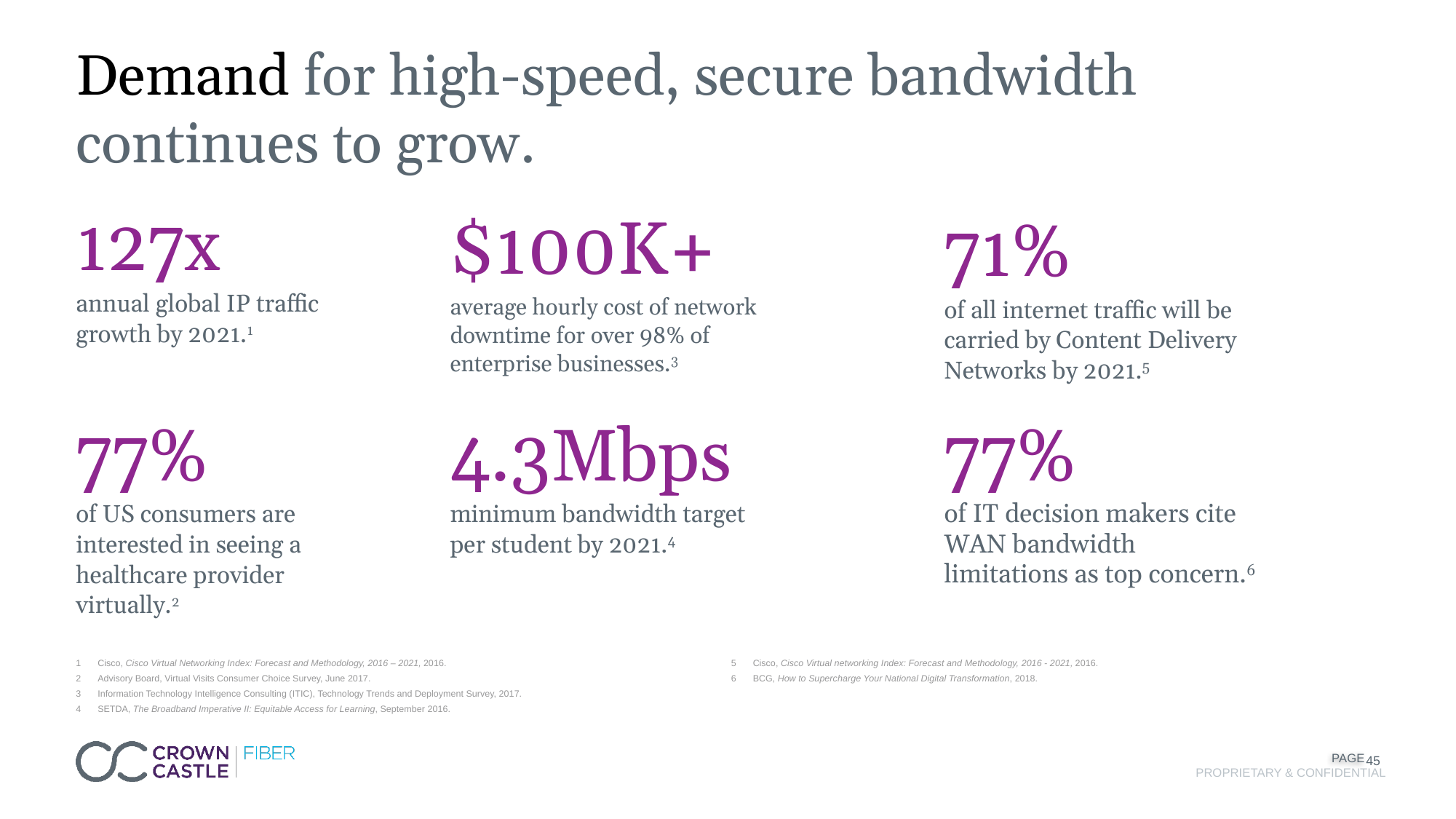

Demand for high-speed, secure bandwidth continues to grow.
127x
annual global IP traffic growth by 2021.1
$100K+
average hourly cost of network downtime for over 98% of enterprise businesses.3
71%
of all internet traffic will be carried by Content Delivery Networks by 2021.5
77%
of US consumers are interested in seeing a healthcare provider virtually.2
4.3Mbps
minimum bandwidth target per student by 2021.4
77%
of IT decision makers cite WAN bandwidth limitations as top concern.6

Cisco, Cisco Virtual Networking Index: Forecast and Methodology, 2016 – 2021, 2016.
Advisory Board, Virtual Visits Consumer Choice Survey, June 2017.
Information Technology Intelligence Consulting (ITIC), Technology Trends and Deployment Survey, 2017.
SETDA, The Broadband Imperative II: Equitable Access for Learning, September 2016.
Cisco, Cisco Virtual networking Index: Forecast and Methodology, 2016 - 2021, 2016.
BCG, How to Supercharge Your National Digital Transformation, 2018.